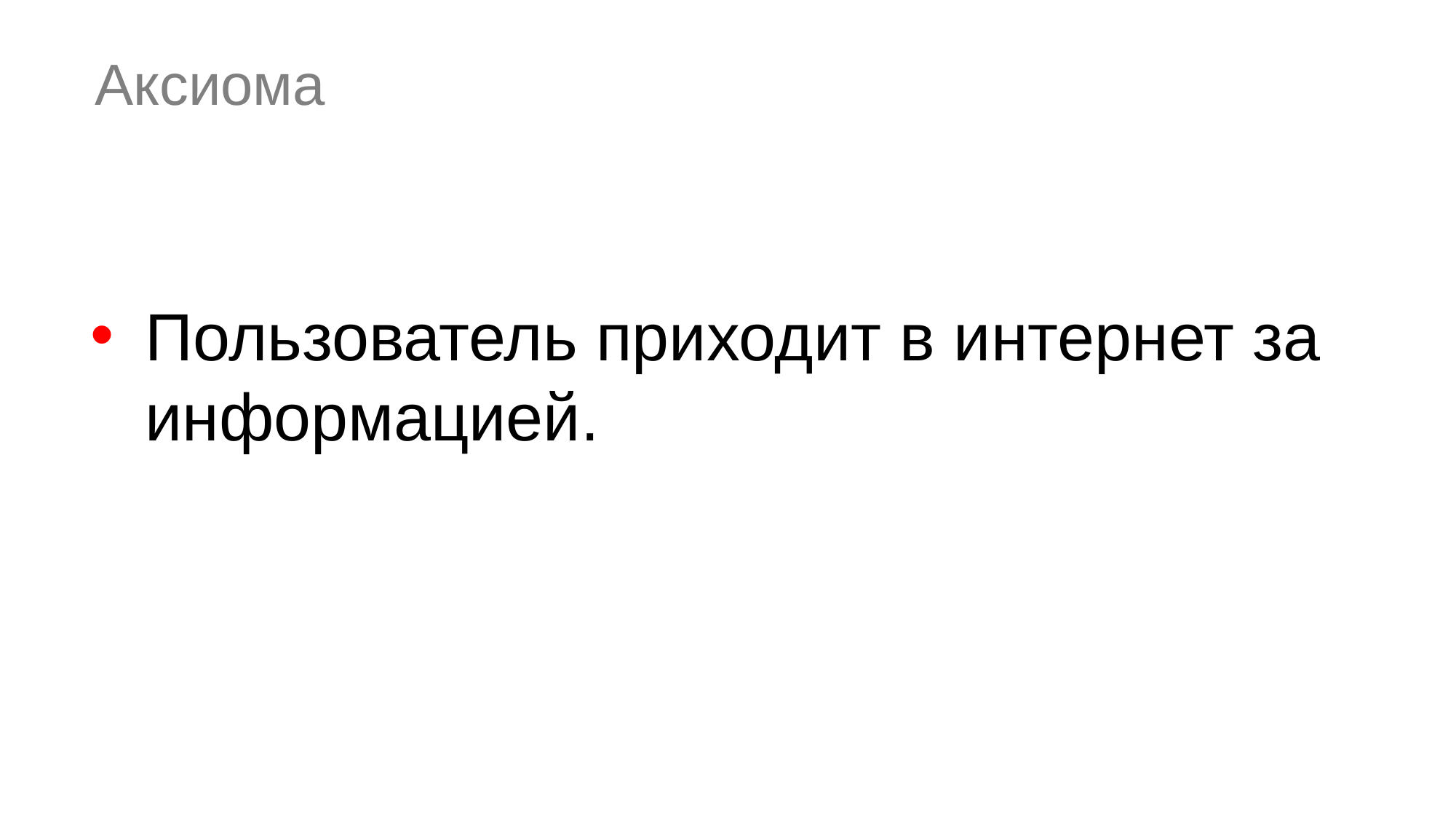

Аксиома
Пользователь приходит в интернет за информацией.